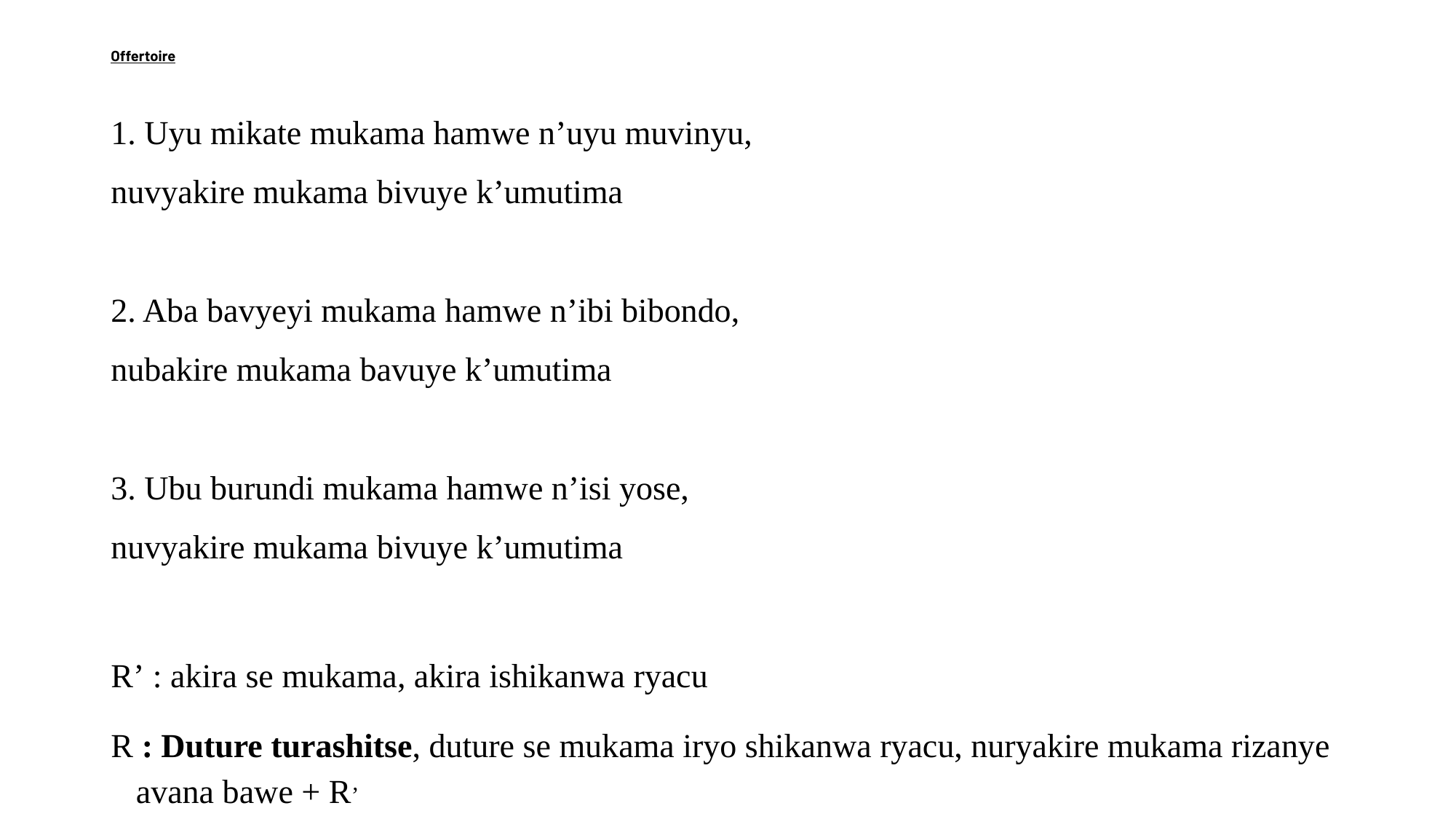

# Offertoire
1. Uyu mikate mukama hamwe n’uyu muvinyu,
nuvyakire mukama bivuye k’umutima

2. Aba bavyeyi mukama hamwe n’ibi bibondo,
nubakire mukama bavuye k’umutima

3. Ubu burundi mukama hamwe n’isi yose,
nuvyakire mukama bivuye k’umutima

R’ : akira se mukama, akira ishikanwa ryacu
R : Duture turashitse, duture se mukama iryo shikanwa ryacu, nuryakire mukama rizanye avana bawe + R’